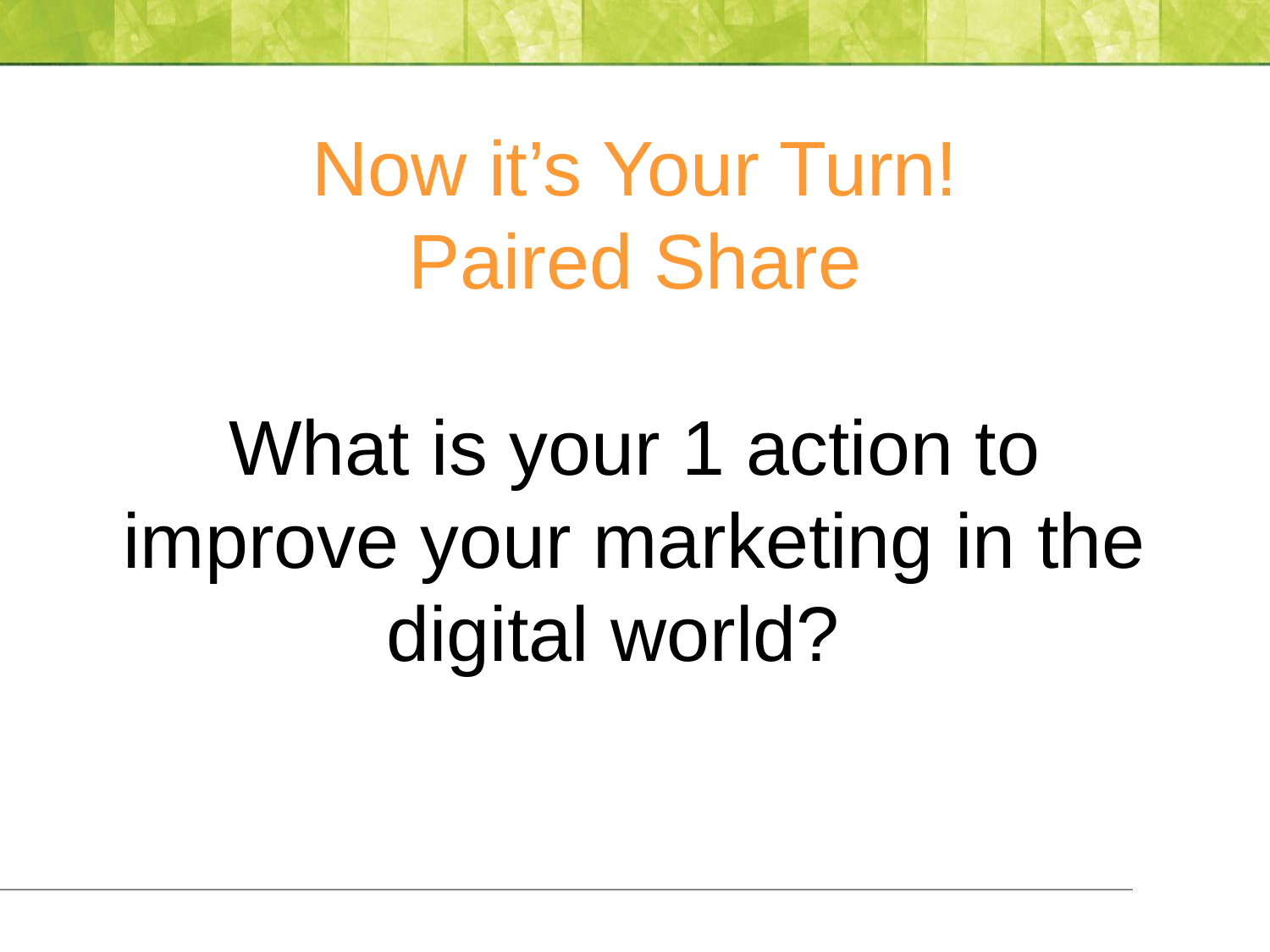

# Now it’s Your Turn! Paired Share What is your 1 action to improve your marketing in the digital world?